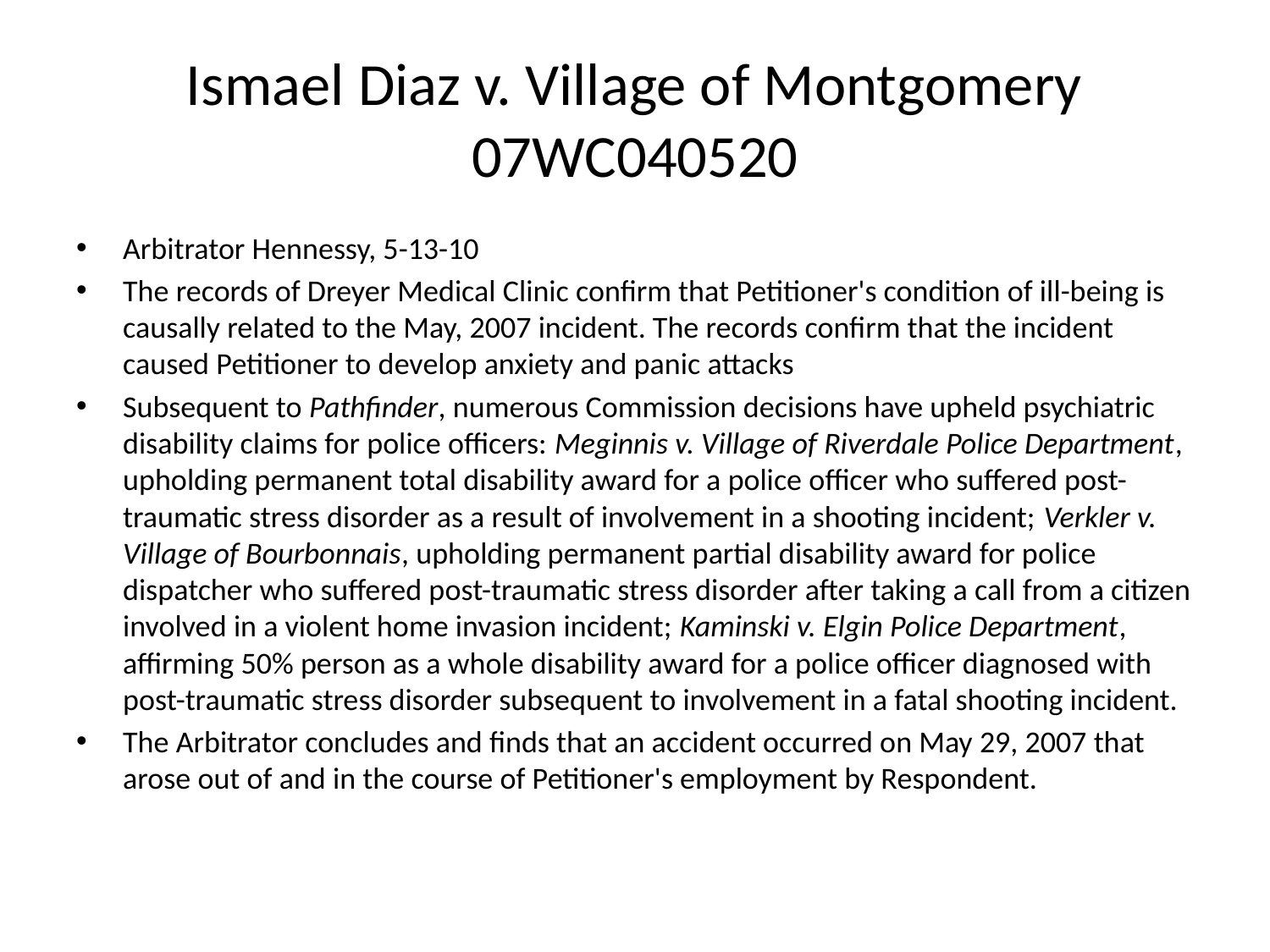

# Ismael Diaz v. Village of Montgomery 07WC040520
Arbitrator Hennessy, 5-13-10
The records of Dreyer Medical Clinic confirm that Petitioner's condition of ill-being is causally related to the May, 2007 incident. The records confirm that the incident caused Petitioner to develop anxiety and panic attacks
Subsequent to Pathfinder, numerous Commission decisions have upheld psychiatric disability claims for police officers: Meginnis v. Village of Riverdale Police Department, upholding permanent total disability award for a police officer who suffered post-traumatic stress disorder as a result of involvement in a shooting incident; Verkler v. Village of Bourbonnais, upholding permanent partial disability award for police dispatcher who suffered post-traumatic stress disorder after taking a call from a citizen involved in a violent home invasion incident; Kaminski v. Elgin Police Department, affirming 50% person as a whole disability award for a police officer diagnosed with post-traumatic stress disorder subsequent to involvement in a fatal shooting incident.
The Arbitrator concludes and finds that an accident occurred on May 29, 2007 that arose out of and in the course of Petitioner's employment by Respondent.